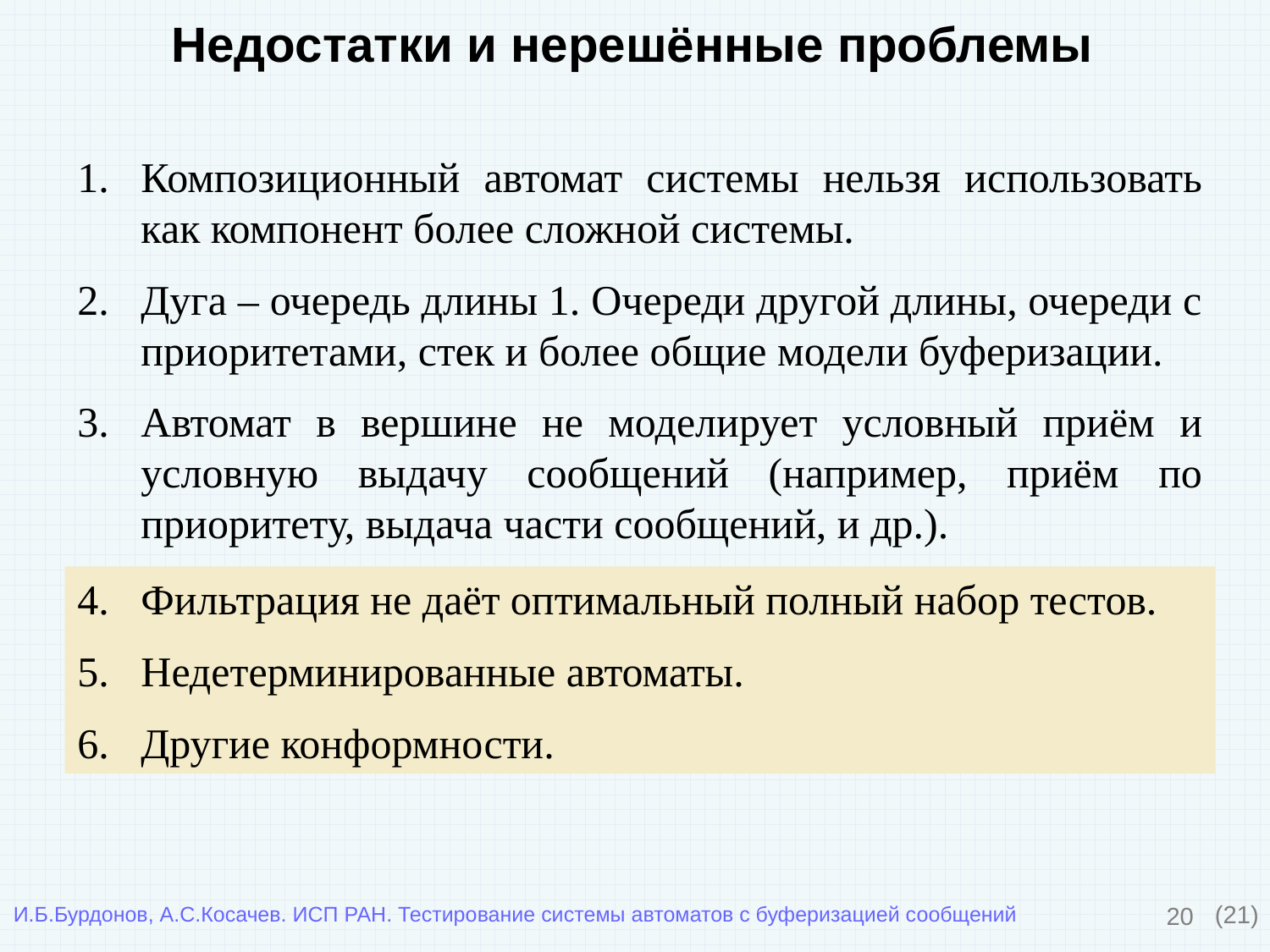

Недостатки и нерешённые проблемы
Композиционный автомат системы нельзя использовать как компонент более сложной системы.
Дуга – очередь длины 1. Очереди другой длины, очереди с приоритетами, стек и более общие модели буферизации.
Автомат в вершине не моделирует условный приём и условную выдачу сообщений (например, приём по приоритету, выдача части сообщений, и др.).
Фильтрация не даёт оптимальный полный набор тестов.
Недетерминированные автоматы.
Другие конформности.
20
(21)
И.Б.Бурдонов, А.С.Косачев. ИСП РАН. Тестирование системы автоматов с буферизацией сообщений